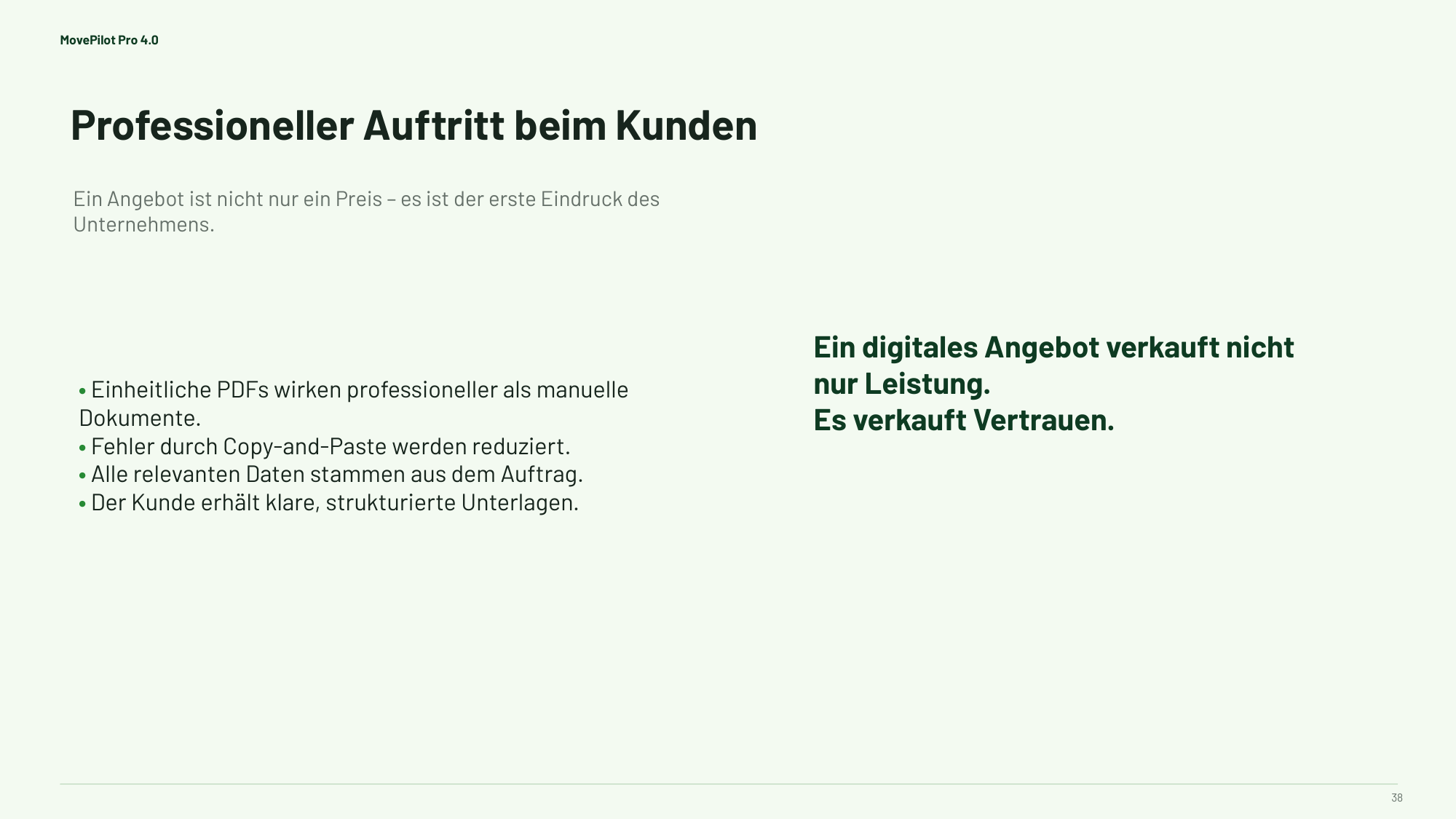

MovePilot Pro 4.0
Professioneller Auftritt beim Kunden
Ein digitales Angebot verkauft nicht nur Leistung.
Es verkauft Vertrauen.
Ein Angebot ist nicht nur ein Preis – es ist der erste Eindruck des Unternehmens.
• Einheitliche PDFs wirken professioneller als manuelle Dokumente.
• Fehler durch Copy‑and‑Paste werden reduziert.
• Alle relevanten Daten stammen aus dem Auftrag.
• Der Kunde erhält klare, strukturierte Unterlagen.

38